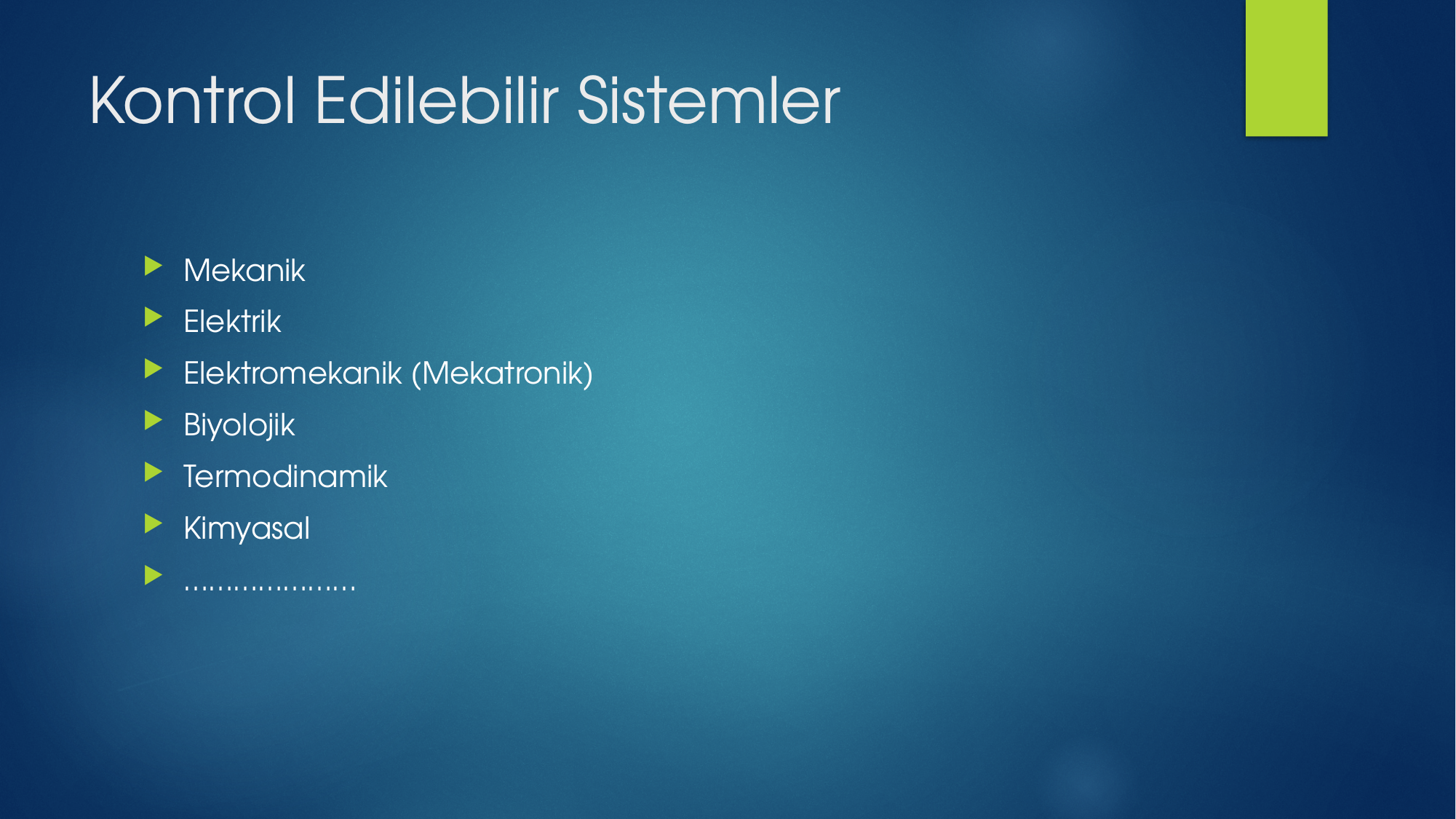

# Kontrol Edilebilir Sistemler
Mekanik
Elektrik
Elektromekanik (Mekatronik)
Biyolojik
Termodinamik
Kimyasal
…………………